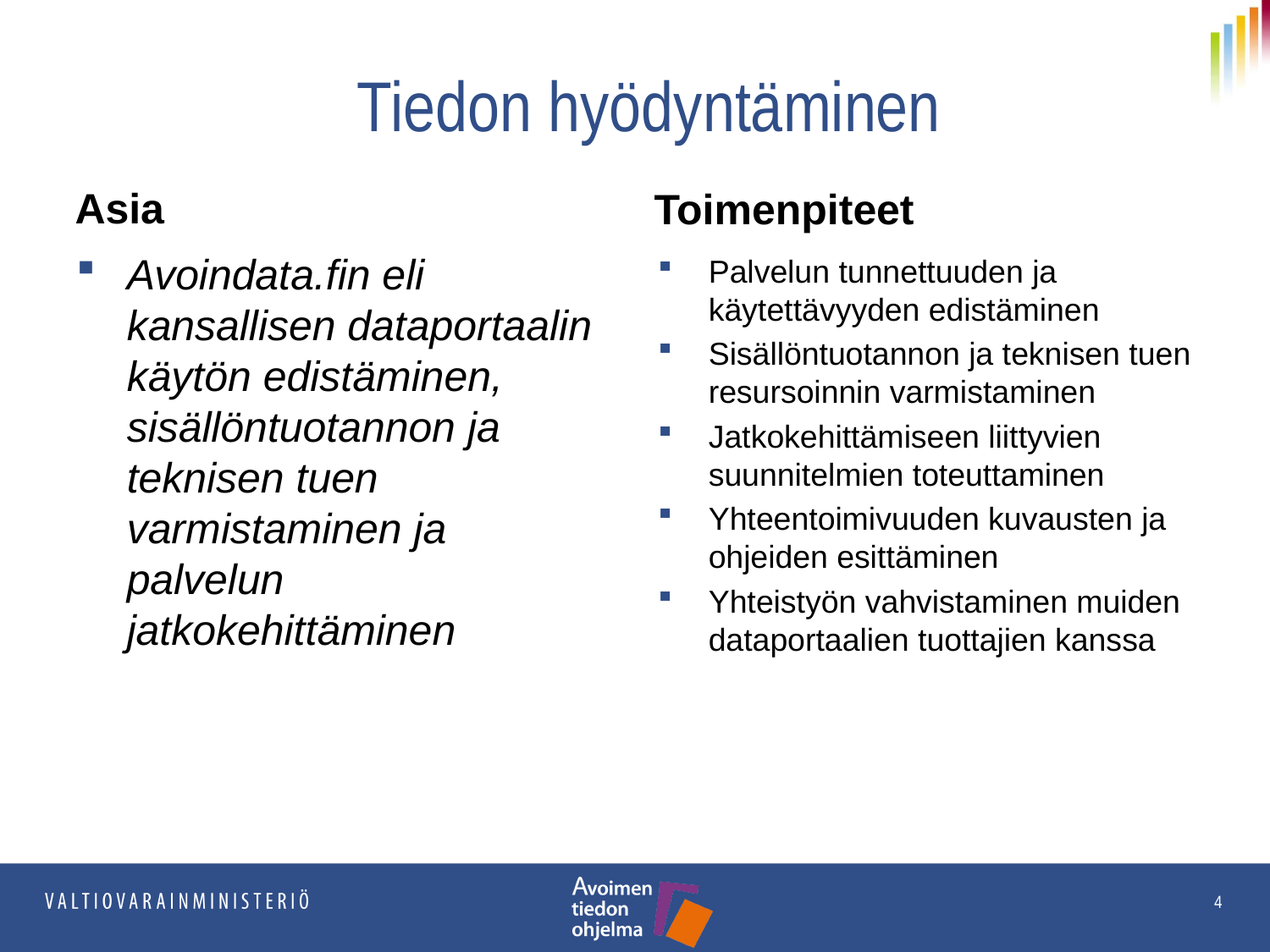

# Tiedon hyödyntäminen
Asia
Toimenpiteet
Avoindata.fin eli kansallisen dataportaalin käytön edistäminen, sisällöntuotannon ja teknisen tuen varmistaminen ja palvelun jatkokehittäminen

Palvelun tunnettuuden ja käytettävyyden edistäminen
Sisällöntuotannon ja teknisen tuen resursoinnin varmistaminen
Jatkokehittämiseen liittyvien suunnitelmien toteuttaminen
Yhteentoimivuuden kuvausten ja ohjeiden esittäminen
Yhteistyön vahvistaminen muiden dataportaalien tuottajien kanssa
4